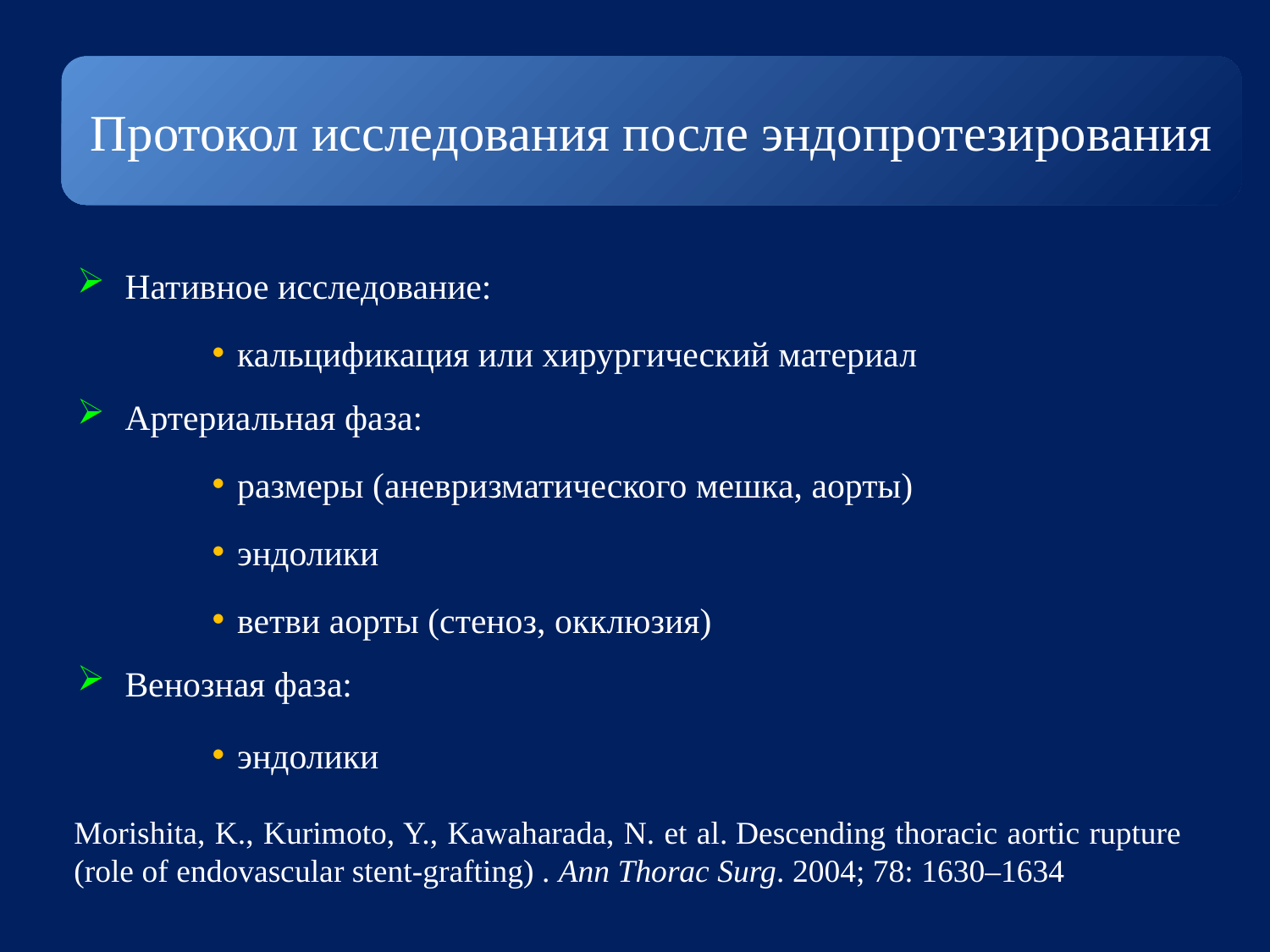

Протокол исследования после эндопротезирования
Нативное исследование:
кальцификация или хирургический материал
Артериальная фаза:
размеры (аневризматического мешка, аорты)
эндолики
ветви аорты (стеноз, окклюзия)
Венозная фаза:
эндолики
Morishita, K., Kurimoto, Y., Kawaharada, N. et al. Descending thoracic aortic rupture (role of endovascular stent-grafting) . Ann Thorac Surg. 2004; 78: 1630–1634